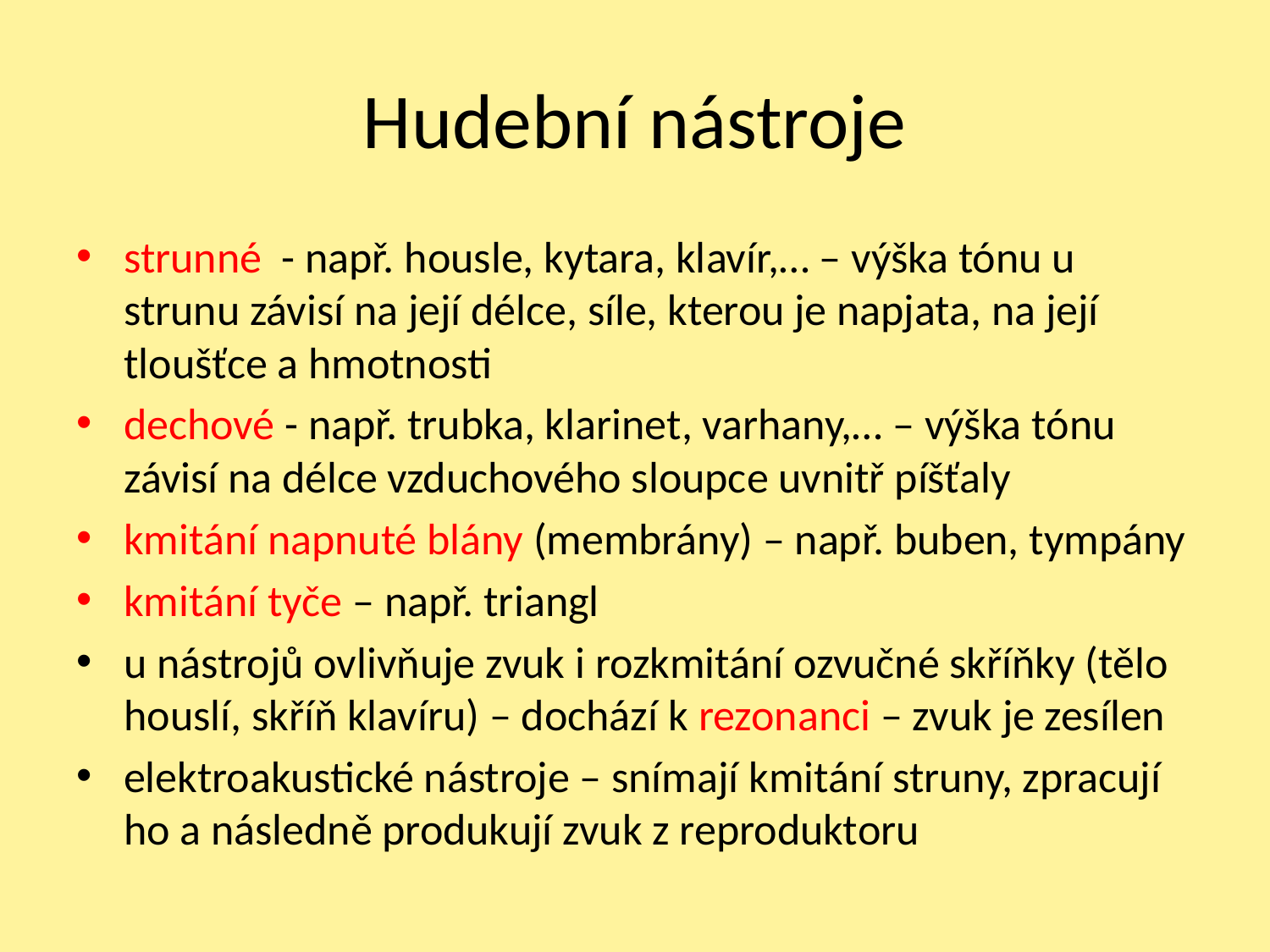

# Hudební nástroje
strunné  - např. housle, kytara, klavír,… – výška tónu u strunu závisí na její délce, síle, kterou je napjata, na její tloušťce a hmotnosti
dechové - např. trubka, klarinet, varhany,… – výška tónu závisí na délce vzduchového sloupce uvnitř píšťaly
kmitání napnuté blány (membrány) – např. buben, tympány
kmitání tyče – např. triangl
u nástrojů ovlivňuje zvuk i rozkmitání ozvučné skříňky (tělo houslí, skříň klavíru) – dochází k rezonanci – zvuk je zesílen
elektroakustické nástroje – snímají kmitání struny, zpracují ho a následně produkují zvuk z reproduktoru